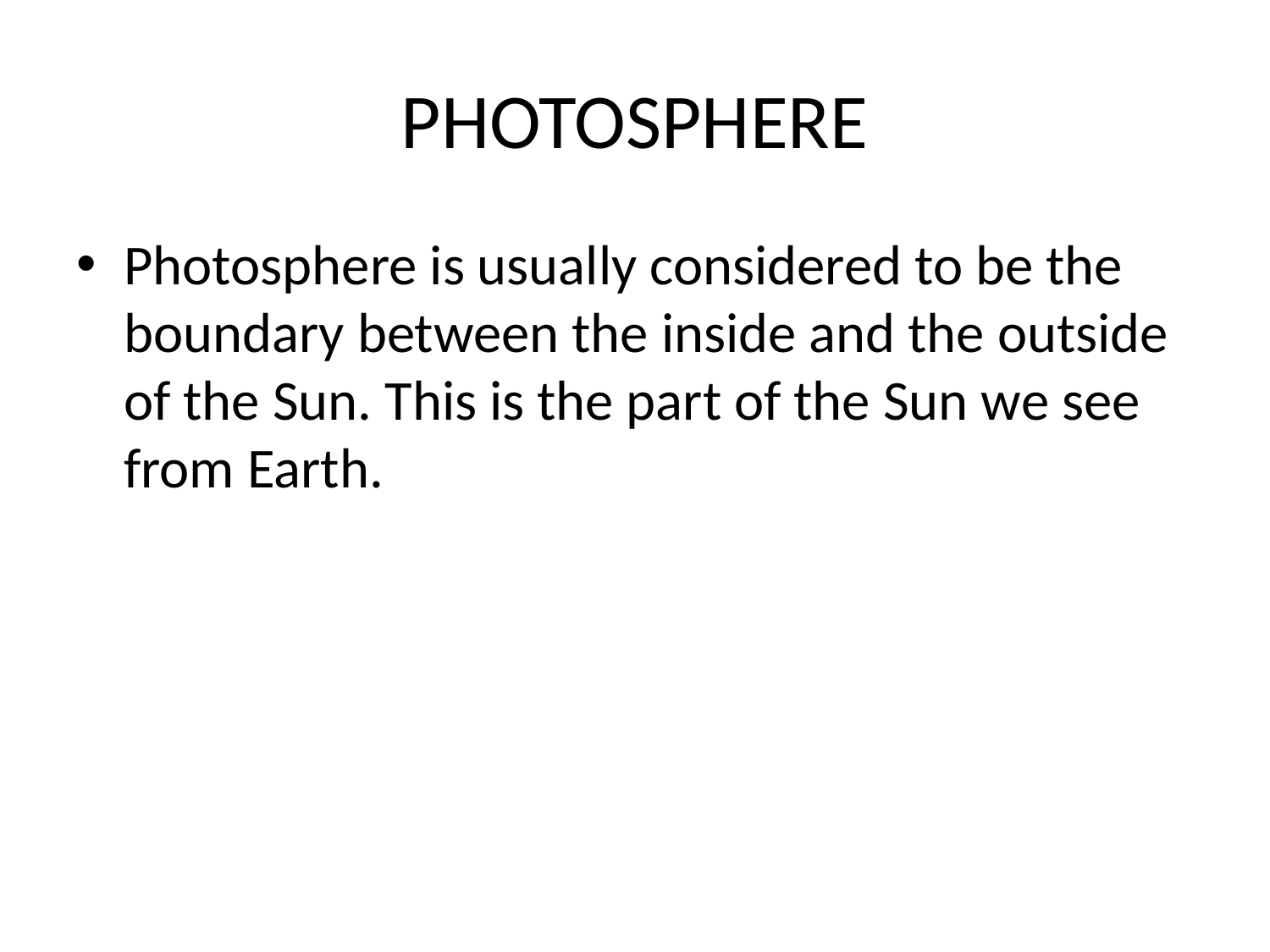

# PHOTOSPHERE
Photosphere is usually considered to be the boundary between the inside and the outside of the Sun. This is the part of the Sun we see from Earth.